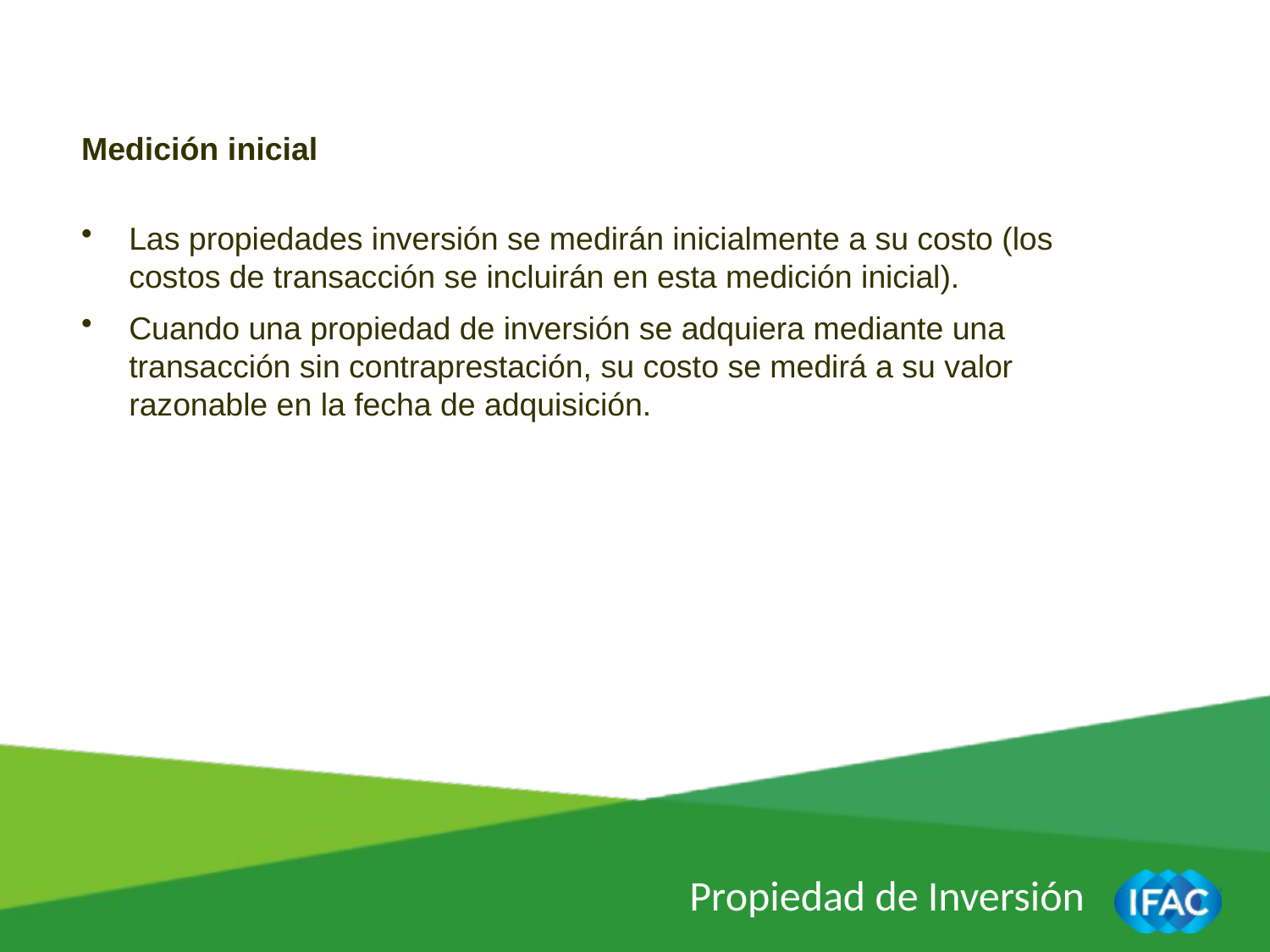

Medición inicial

Las propiedades inversión se medirán inicialmente a su costo (los costos de transacción se incluirán en esta medición inicial).
Cuando una propiedad de inversión se adquiera mediante una transacción sin contraprestación, su costo se medirá a su valor razonable en la fecha de adquisición.

Propiedad de Inversión